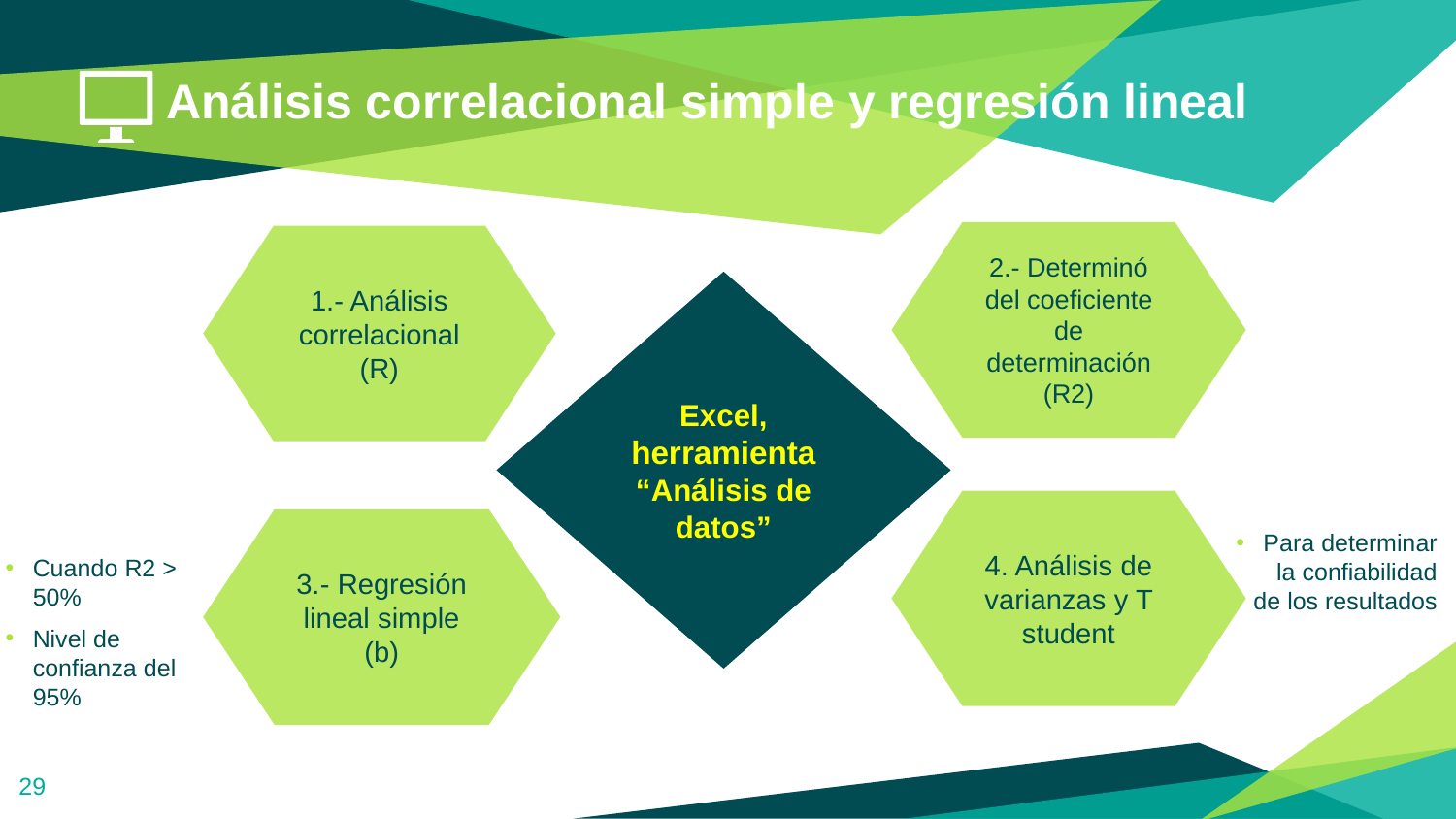

# Análisis correlacional simple y regresión lineal

2.- Determinó del coeficiente de determinación
(R2)
1.- Análisis correlacional
(R)
Excel, herramienta “Análisis de datos”
4. Análisis de varianzas y T student
3.- Regresión lineal simple
(b)
Para determinar la confiabilidad de los resultados
Cuando R2 > 50%
Nivel de confianza del 95%
29